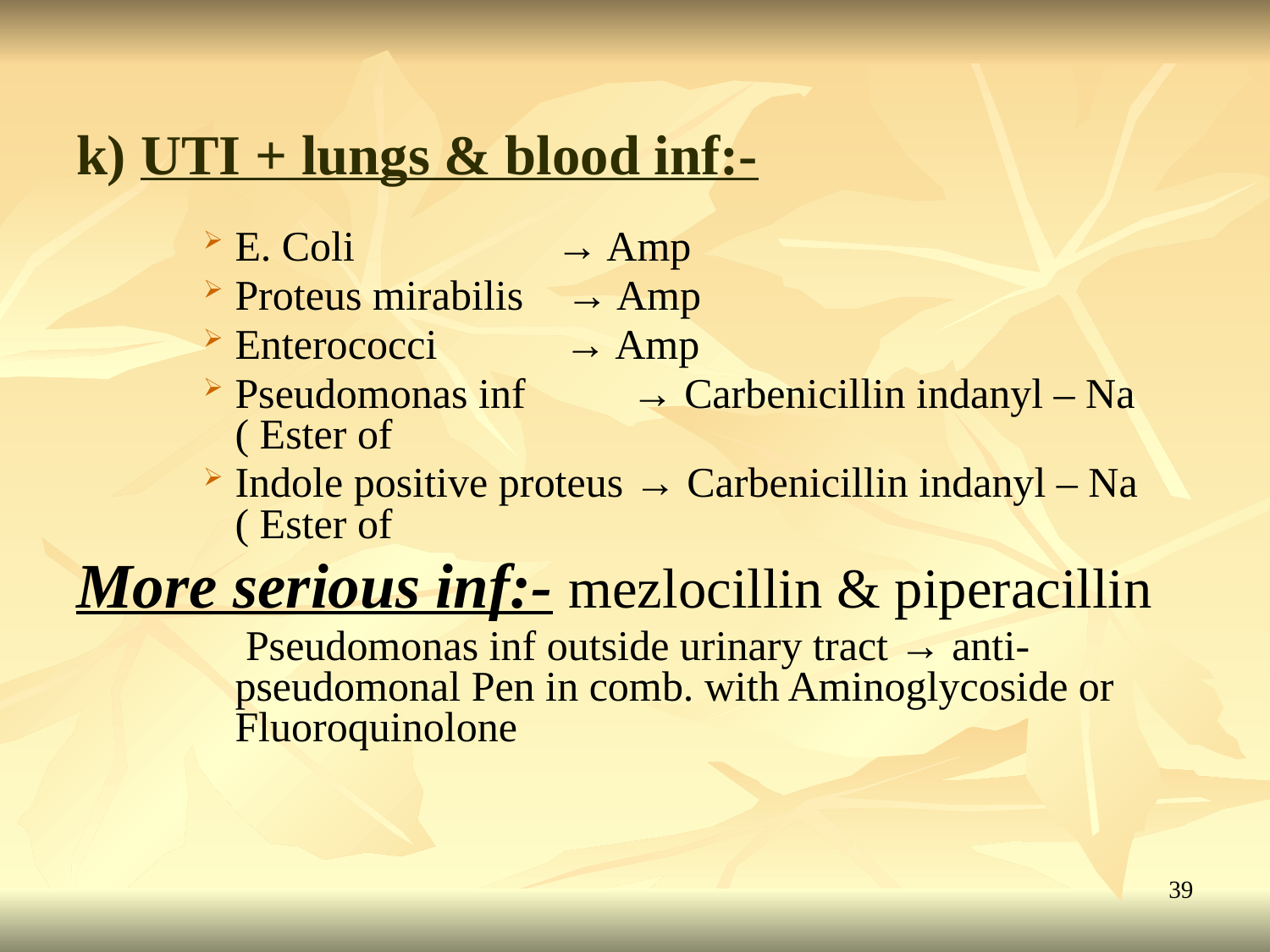

# k) UTI + lungs & blood inf:-
E. Coli                   → Amp
Proteus mirabilis    → Amp
Enterococci            → Amp
Pseudomonas inf          → Carbenicillin indanyl – Na ( Ester of
Indole positive proteus → Carbenicillin indanyl – Na ( Ester of
More serious inf:- mezlocillin & piperacillin
    Pseudomonas inf outside urinary tract → anti-pseudomonal Pen in comb. with Aminoglycoside or Fluoroquinolone

39